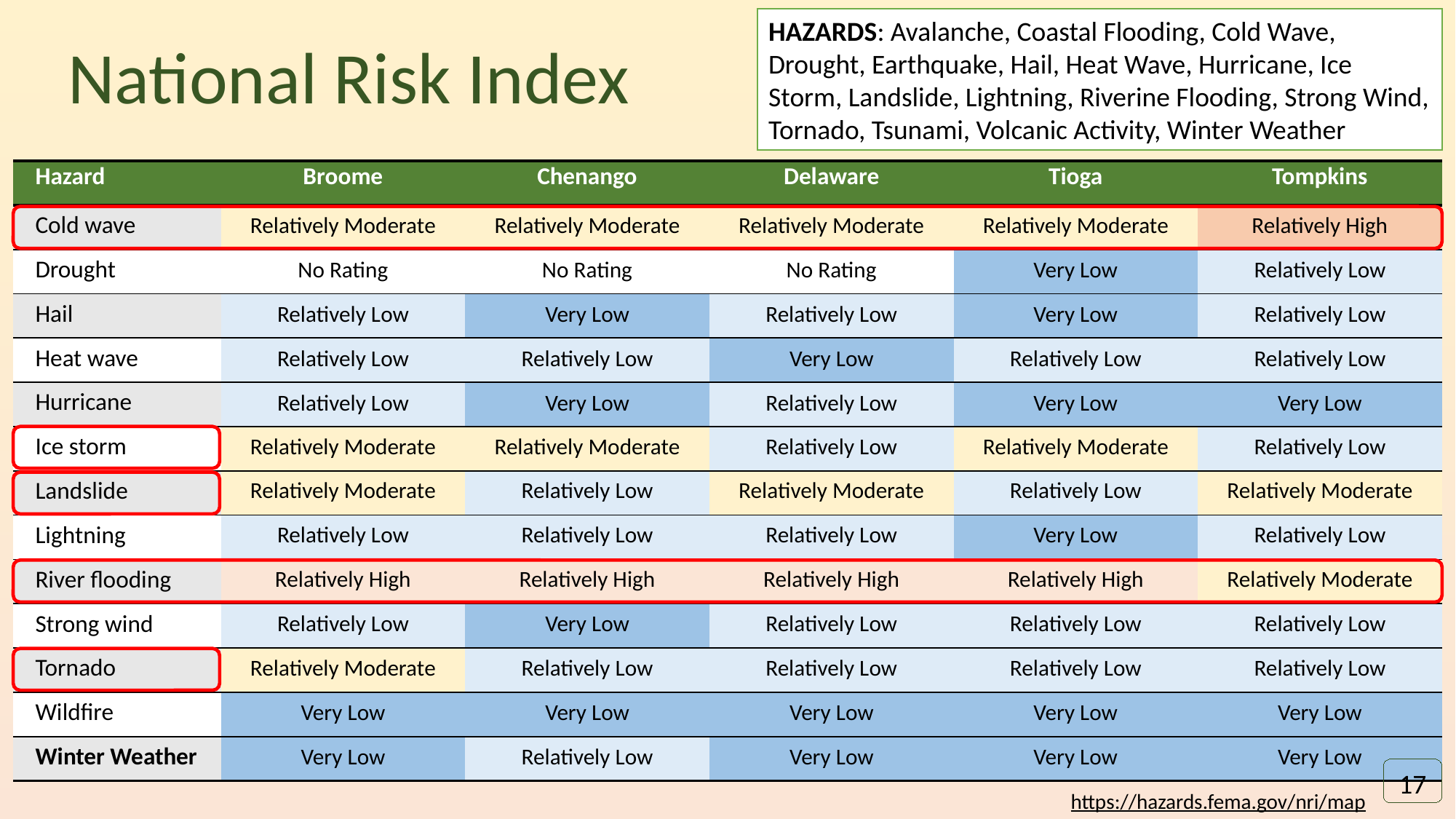

# National Risk Index
HAZARDS: Avalanche, Coastal Flooding, Cold Wave, Drought, Earthquake, Hail, Heat Wave, Hurricane, Ice Storm, Landslide, Lightning, Riverine Flooding, Strong Wind, Tornado, Tsunami, Volcanic Activity, Winter Weather
| Hazard | Broome | Chenango | Delaware | Tioga | Tompkins |
| --- | --- | --- | --- | --- | --- |
| Cold wave | Relatively Moderate | Relatively Moderate | Relatively Moderate | Relatively Moderate | Relatively High |
| Drought | No Rating | No Rating | No Rating | Very Low | Relatively Low |
| Hail | Relatively Low | Very Low | Relatively Low | Very Low | Relatively Low |
| Heat wave | Relatively Low | Relatively Low | Very Low | Relatively Low | Relatively Low |
| Hurricane | Relatively Low | Very Low | Relatively Low | Very Low | Very Low |
| Ice storm | Relatively Moderate | Relatively Moderate | Relatively Low | Relatively Moderate | Relatively Low |
| Landslide | Relatively Moderate | Relatively Low | Relatively Moderate | Relatively Low | Relatively Moderate |
| Lightning | Relatively Low | Relatively Low | Relatively Low | Very Low | Relatively Low |
| River flooding | Relatively High | Relatively High | Relatively High | Relatively High | Relatively Moderate |
| Strong wind | Relatively Low | Very Low | Relatively Low | Relatively Low | Relatively Low |
| Tornado | Relatively Moderate | Relatively Low | Relatively Low | Relatively Low | Relatively Low |
| Wildfire | Very Low | Very Low | Very Low | Very Low | Very Low |
| Winter Weather | Very Low | Relatively Low | Very Low | Very Low | Very Low |

17
https://hazards.fema.gov/nri/map